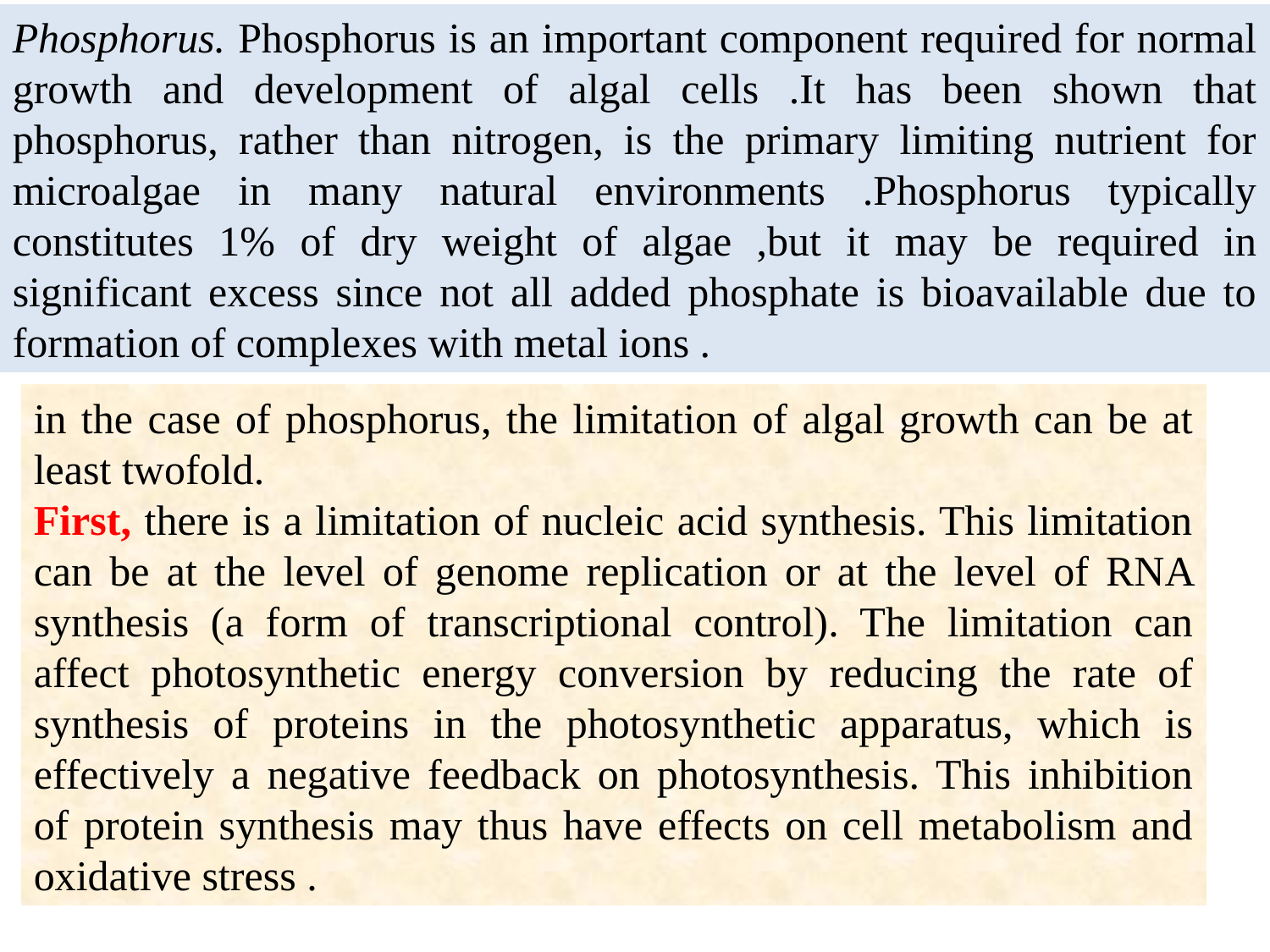

Phosphorus. Phosphorus is an important component required for normal growth and development of algal cells .It has been shown that phosphorus, rather than nitrogen, is the primary limiting nutrient for microalgae in many natural environments .Phosphorus typically constitutes 1% of dry weight of algae ,but it may be required in significant excess since not all added phosphate is bioavailable due to formation of complexes with metal ions .
in the case of phosphorus, the limitation of algal growth can be at least twofold.
First, there is a limitation of nucleic acid synthesis. This limitation can be at the level of genome replication or at the level of RNA synthesis (a form of transcriptional control). The limitation can affect photosynthetic energy conversion by reducing the rate of synthesis of proteins in the photosynthetic apparatus, which is effectively a negative feedback on photosynthesis. This inhibition of protein synthesis may thus have effects on cell metabolism and oxidative stress .